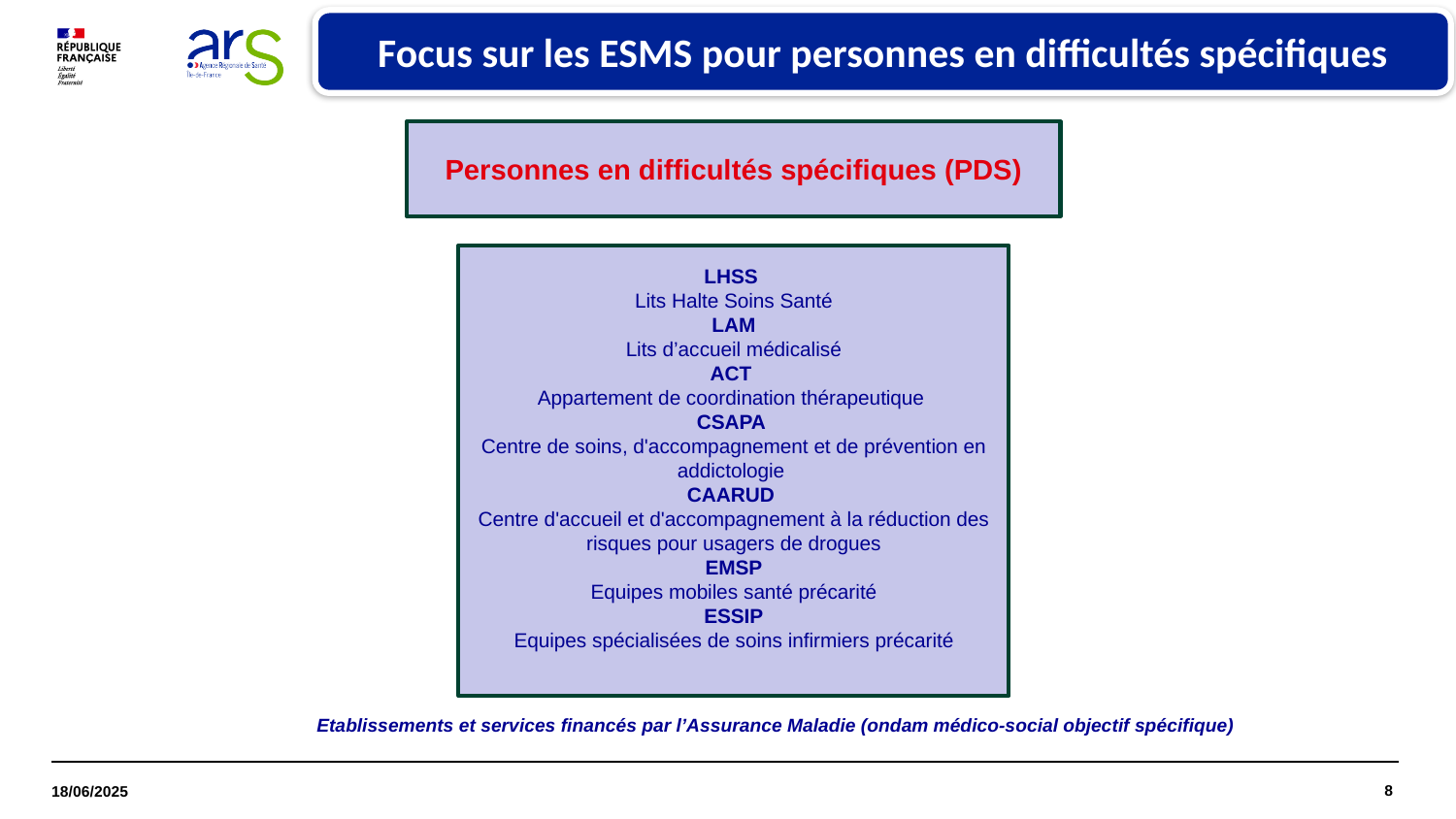

Focus sur les ESMS pour personnes en difficultés spécifiques
Personnes en difficultés spécifiques (PDS)
LHSS
Lits Halte Soins Santé
LAM
Lits d’accueil médicalisé
ACT
Appartement de coordination thérapeutique
CSAPA
Centre de soins, d'accompagnement et de prévention en addictologie
CAARUD
Centre d'accueil et d'accompagnement à la réduction des risques pour usagers de drogues
EMSP
Equipes mobiles santé précarité
ESSIP
Equipes spécialisées de soins infirmiers précarité

# Etablissements et services financés par l’Assurance Maladie (ondam médico-social objectif spécifique)
8
18/06/2025